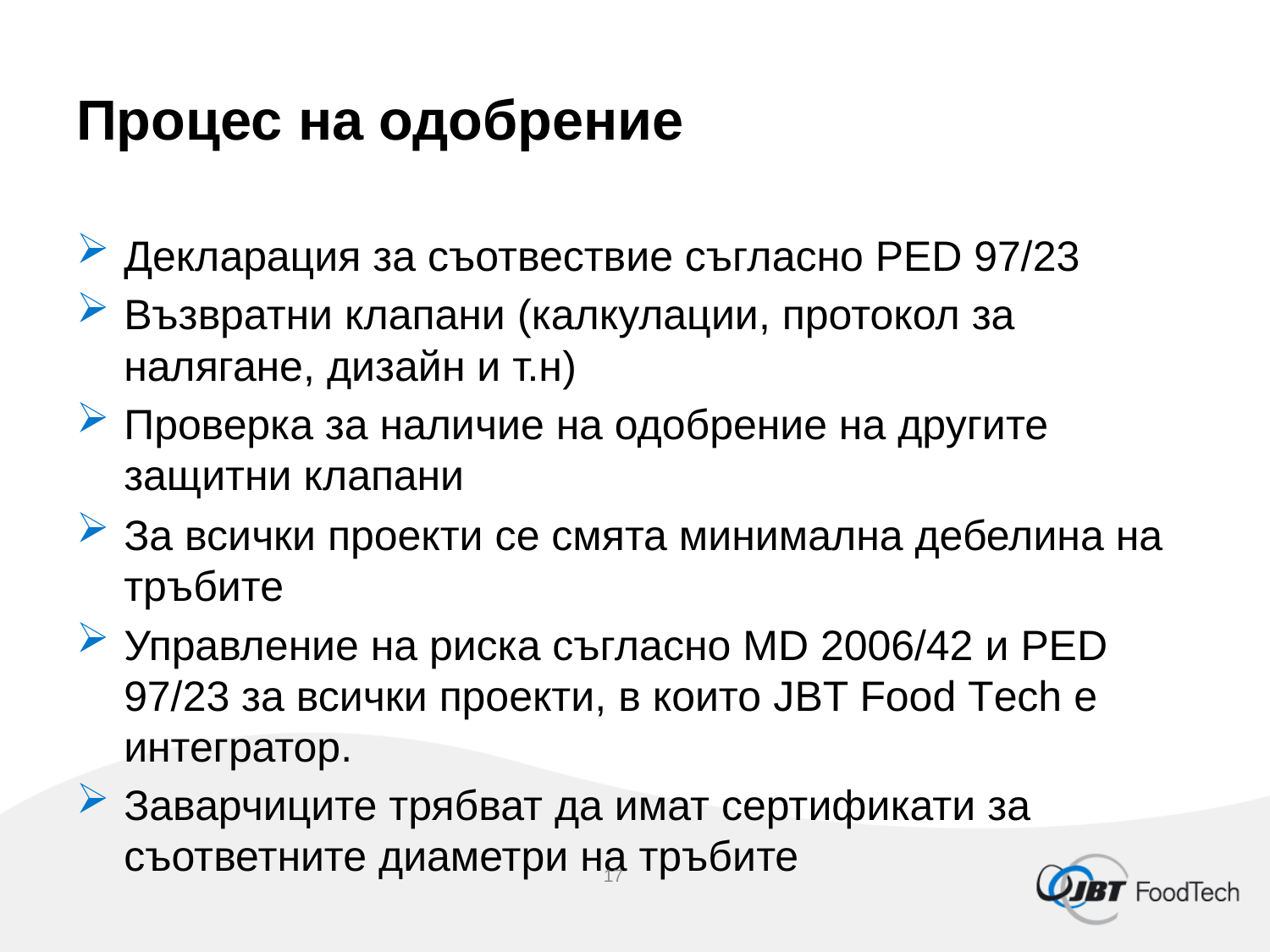

# Процес на одобрение
Декларация за съотвествие съгласно PED 97/23
Възвратни клапани (калкулации, протокол за налягане, дизайн и т.н)
Проверка за наличие на одобрение на другите защитни клапани
За всички проекти се смята минимална дебелина на тръбите
Управление на риска съгласно MD 2006/42 и PED 97/23 за всички проекти, в които JBT Food Тech е интегратор.
Заварчиците трябват да имат сертификати за съответните диаметри на тръбите

17